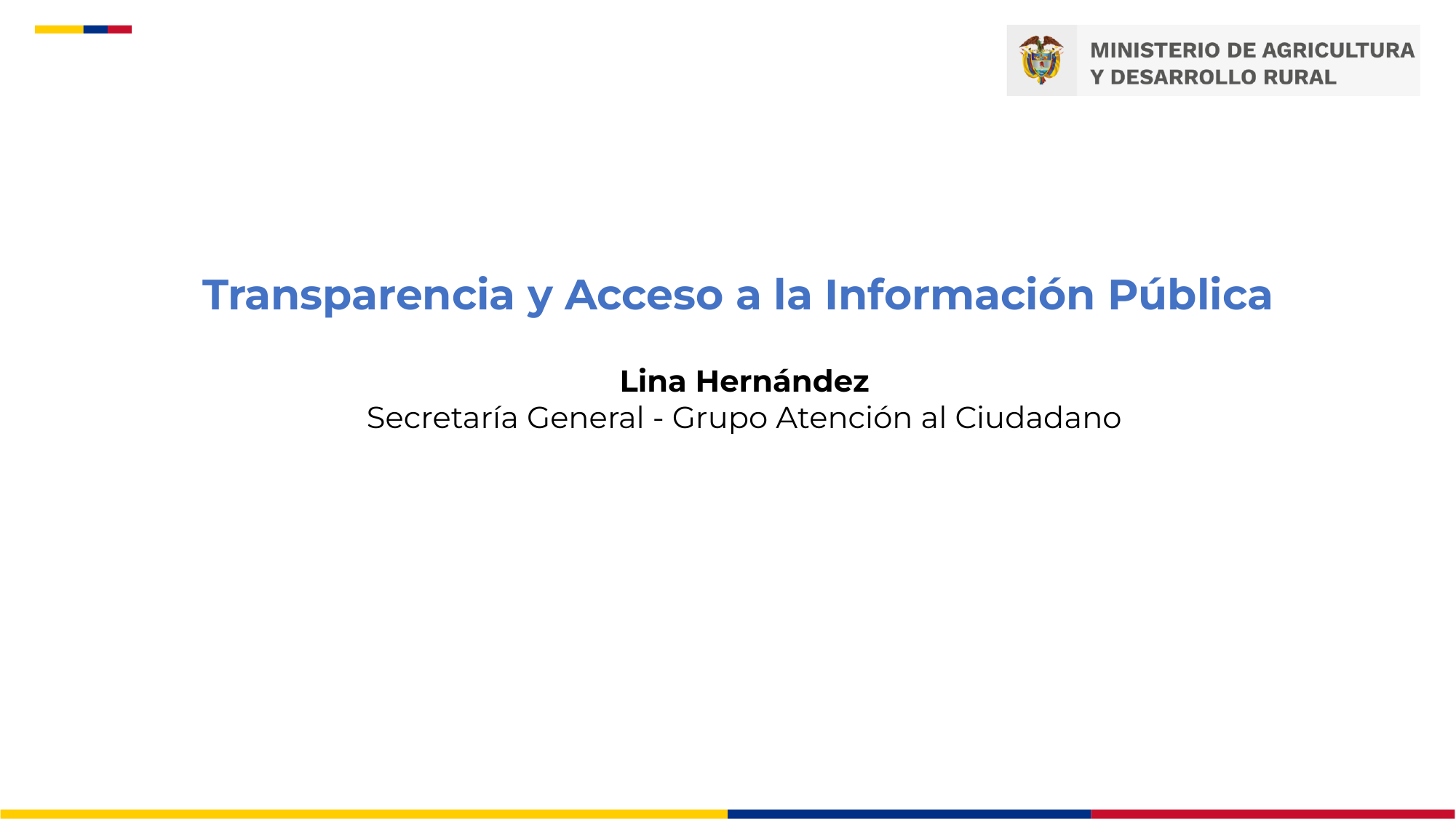

Transparencia y Acceso a la Información Pública

Lina Hernández
Secretaría General - Grupo Atención al Ciudadano